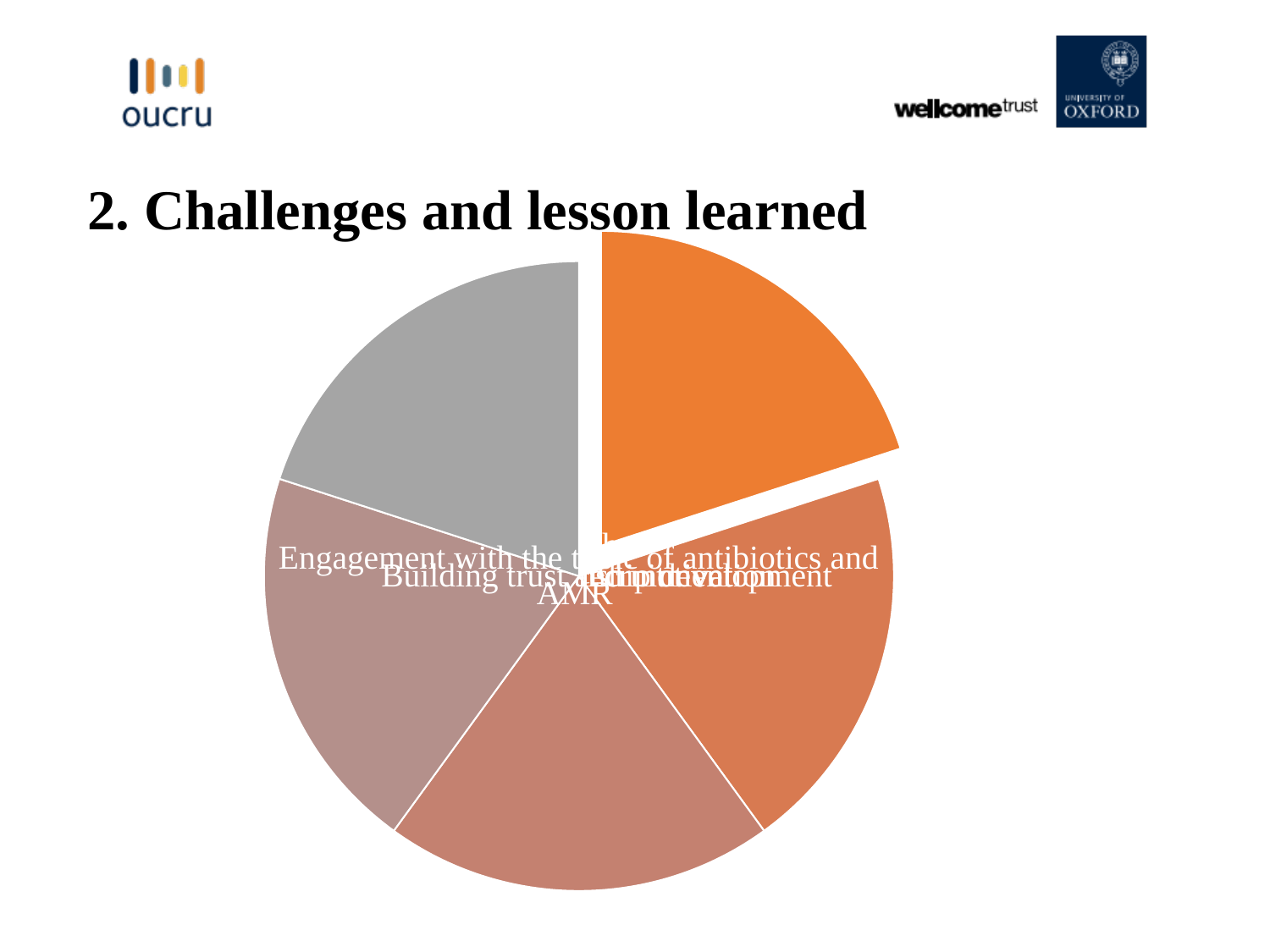

# 2. Challenges and lesson learned
Understanding the local context
Stakeholder relationship development
Participant recruitment
Building trust and motivation
Engagement with the topic of antibiotics and AMR